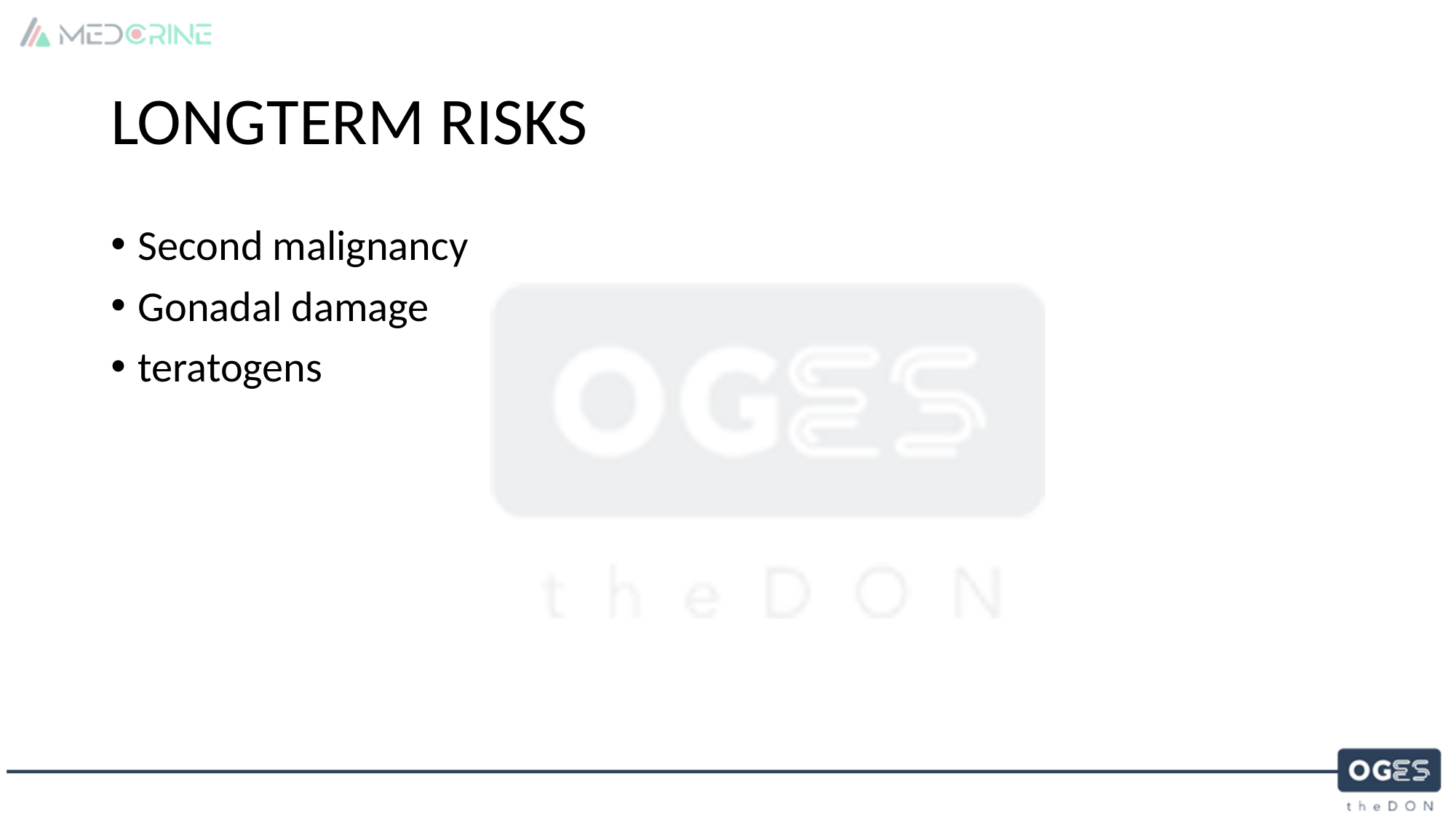

# LONGTERM RISKS
Second malignancy
Gonadal damage
teratogens